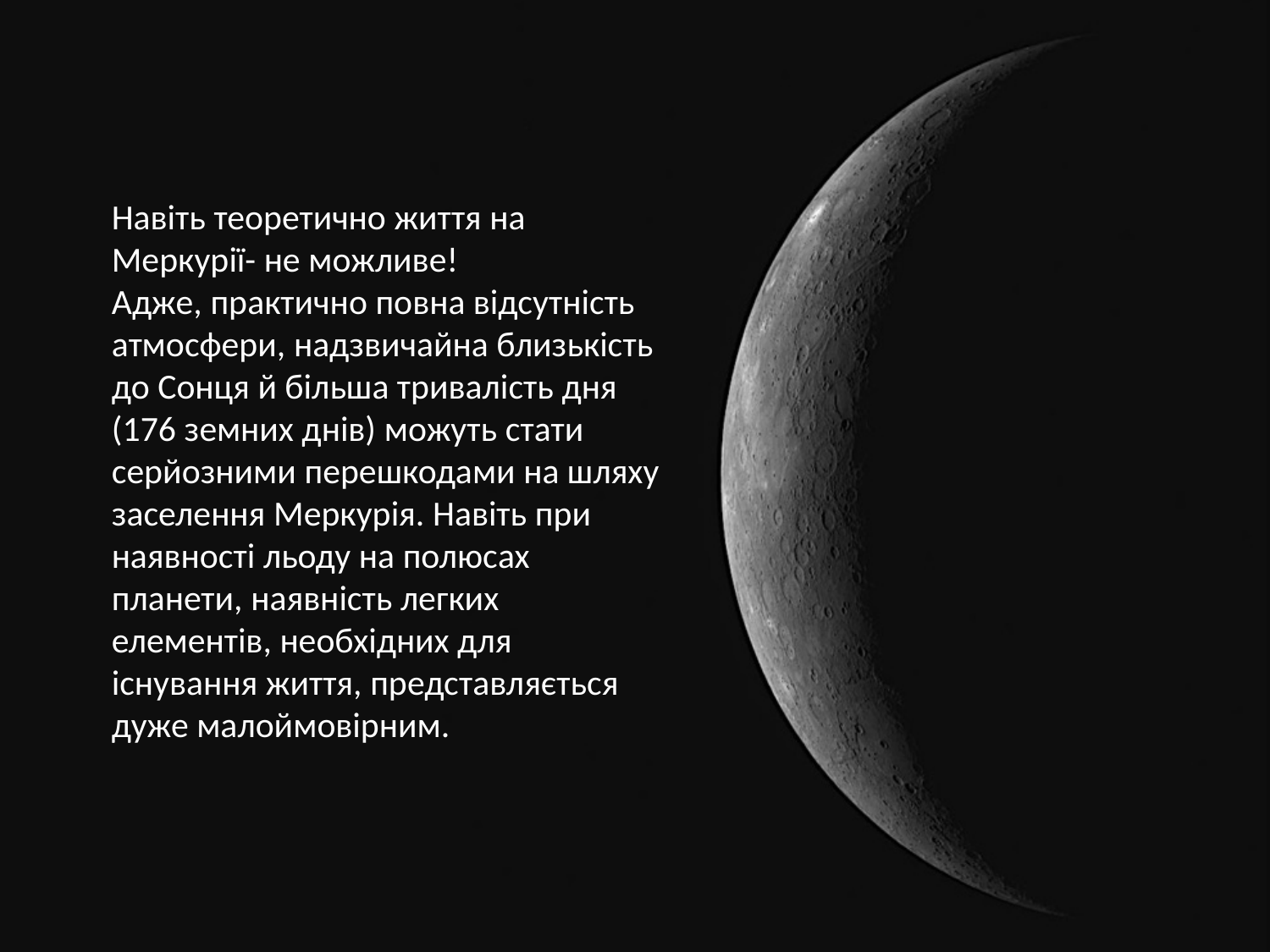

Навіть теоретично життя на Меркурії- не можливе!
Адже, практично повна відсутність атмосфери, надзвичайна близькість до Сонця й більша тривалість дня (176 земних днів) можуть стати серйозними перешкодами на шляху заселення Меркурія. Навіть при наявності льоду на полюсах планети, наявність легких елементів, необхідних для існування життя, представляється дуже малоймовірним.